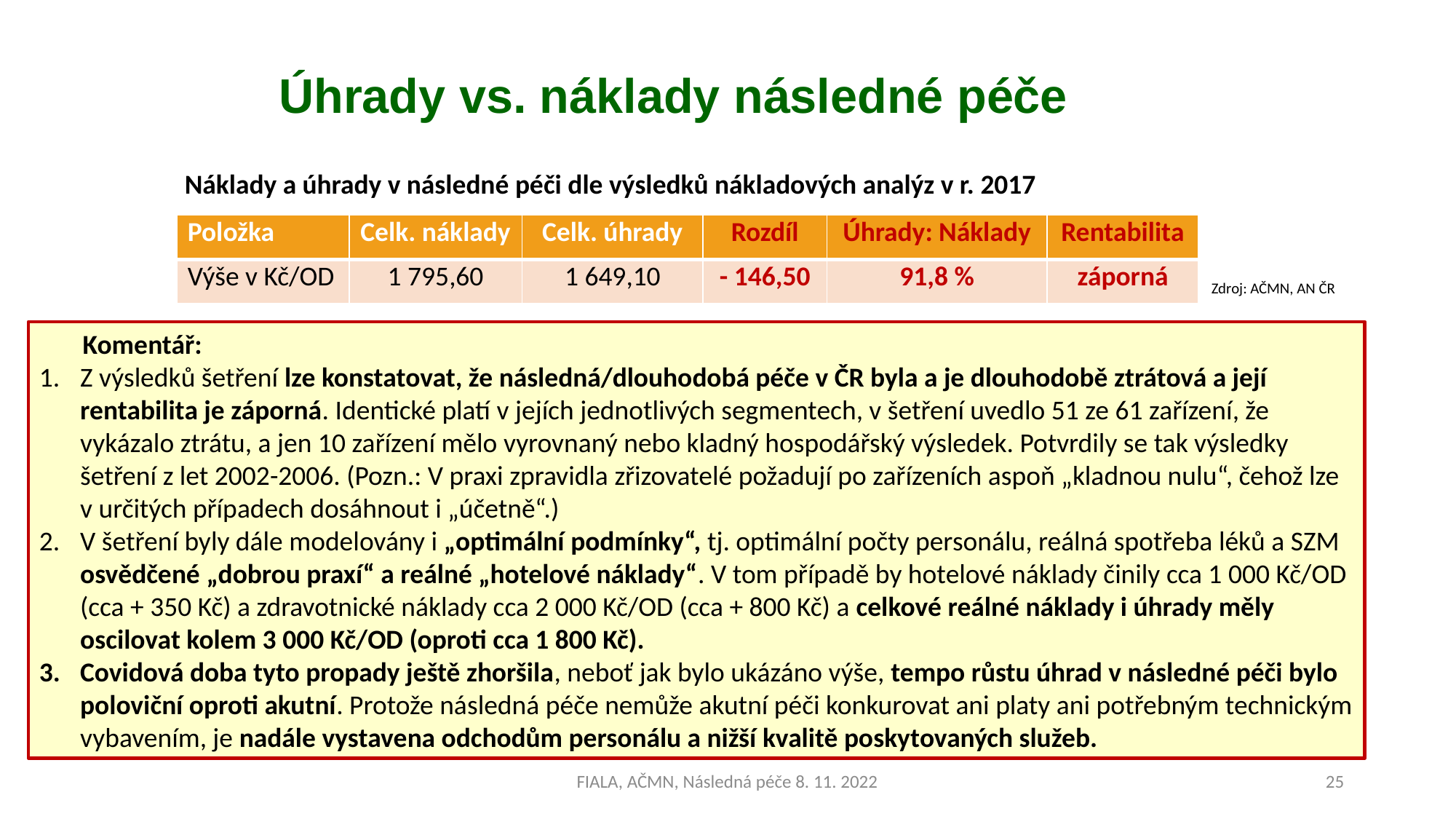

# Úhrady vs. náklady následné péče
Náklady a úhrady v následné péči dle výsledků nákladových analýz v r. 2017
| Položka | Celk. náklady | Celk. úhrady | Rozdíl | Úhrady: Náklady | Rentabilita |
| --- | --- | --- | --- | --- | --- |
| Výše v Kč/OD | 1 795,60 | 1 649,10 | - 146,50 | 91,8 % | záporná |
Zdroj: AČMN, AN ČR
       Komentář:
Z výsledků šetření lze konstatovat, že následná/dlouhodobá péče v ČR byla a je dlouhodobě ztrátová a její rentabilita je záporná. Identické platí v jejích jednotlivých segmentech, v šetření uvedlo 51 ze 61 zařízení, že vykázalo ztrátu, a jen 10 zařízení mělo vyrovnaný nebo kladný hospodářský výsledek. Potvrdily se tak výsledky šetření z let 2002-2006. (Pozn.: V praxi zpravidla zřizovatelé požadují po zařízeních aspoň „kladnou nulu“, čehož lze v určitých případech dosáhnout i „účetně“.)
V šetření byly dále modelovány i „optimální podmínky“, tj. optimální počty personálu, reálná spotřeba léků a SZM osvědčené „dobrou praxí“ a reálné „hotelové náklady“. V tom případě by hotelové náklady činily cca 1 000 Kč/OD (cca + 350 Kč) a zdravotnické náklady cca 2 000 Kč/OD (cca + 800 Kč) a celkové reálné náklady i úhrady měly oscilovat kolem 3 000 Kč/OD (oproti cca 1 800 Kč).
Covidová doba tyto propady ještě zhoršila, neboť jak bylo ukázáno výše, tempo růstu úhrad v následné péči bylo poloviční oproti akutní. Protože následná péče nemůže akutní péči konkurovat ani platy ani potřebným technickým vybavením, je nadále vystavena odchodům personálu a nižší kvalitě poskytovaných služeb.
FIALA, AČMN, Následná péče 8. 11. 2022
25